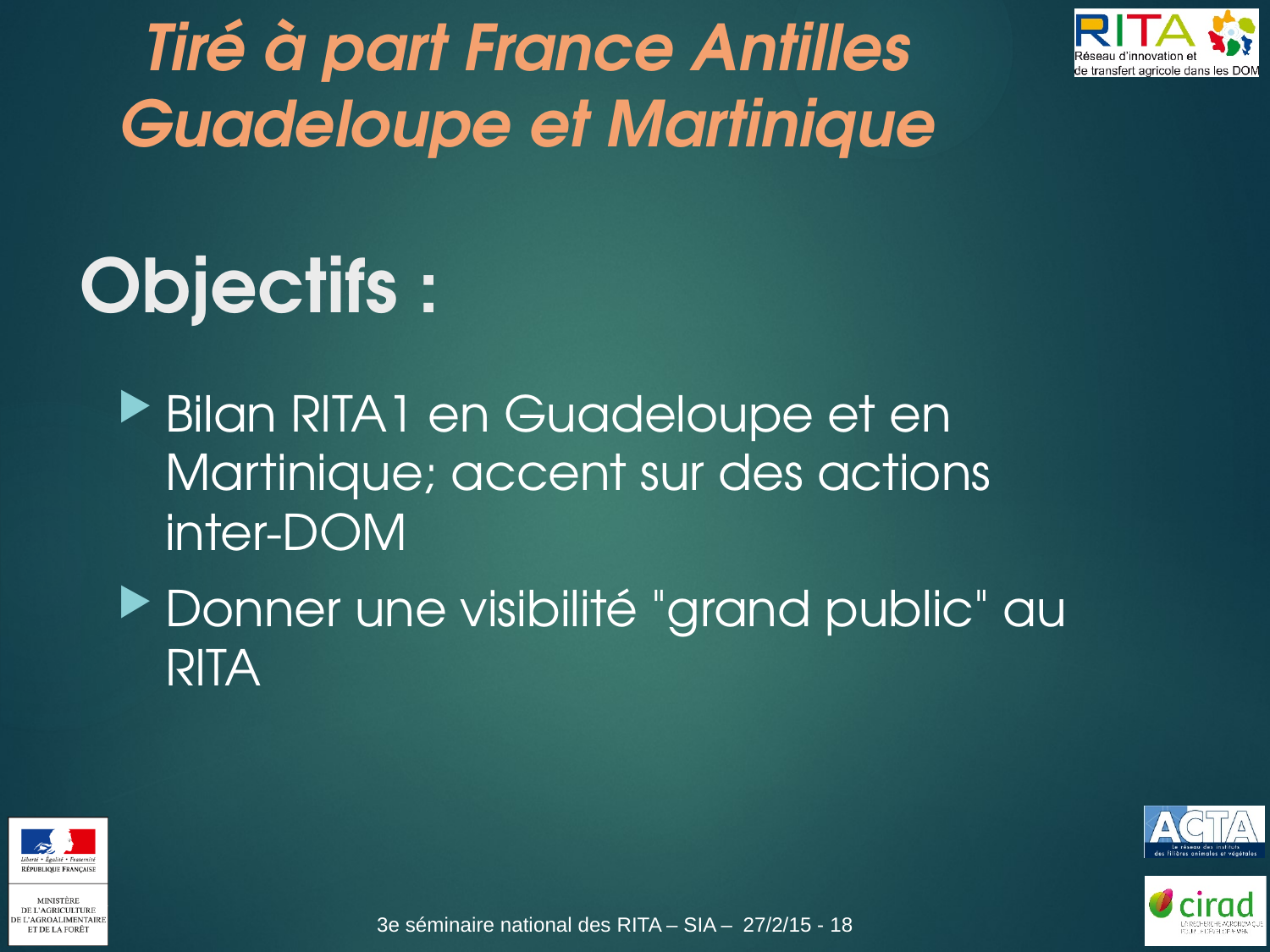

# Tiré à part France Antilles Guadeloupe et Martinique
Objectifs :
Bilan RITA1 en Guadeloupe et en Martinique; accent sur des actions inter-DOM
Donner une visibilité "grand public" au RITA